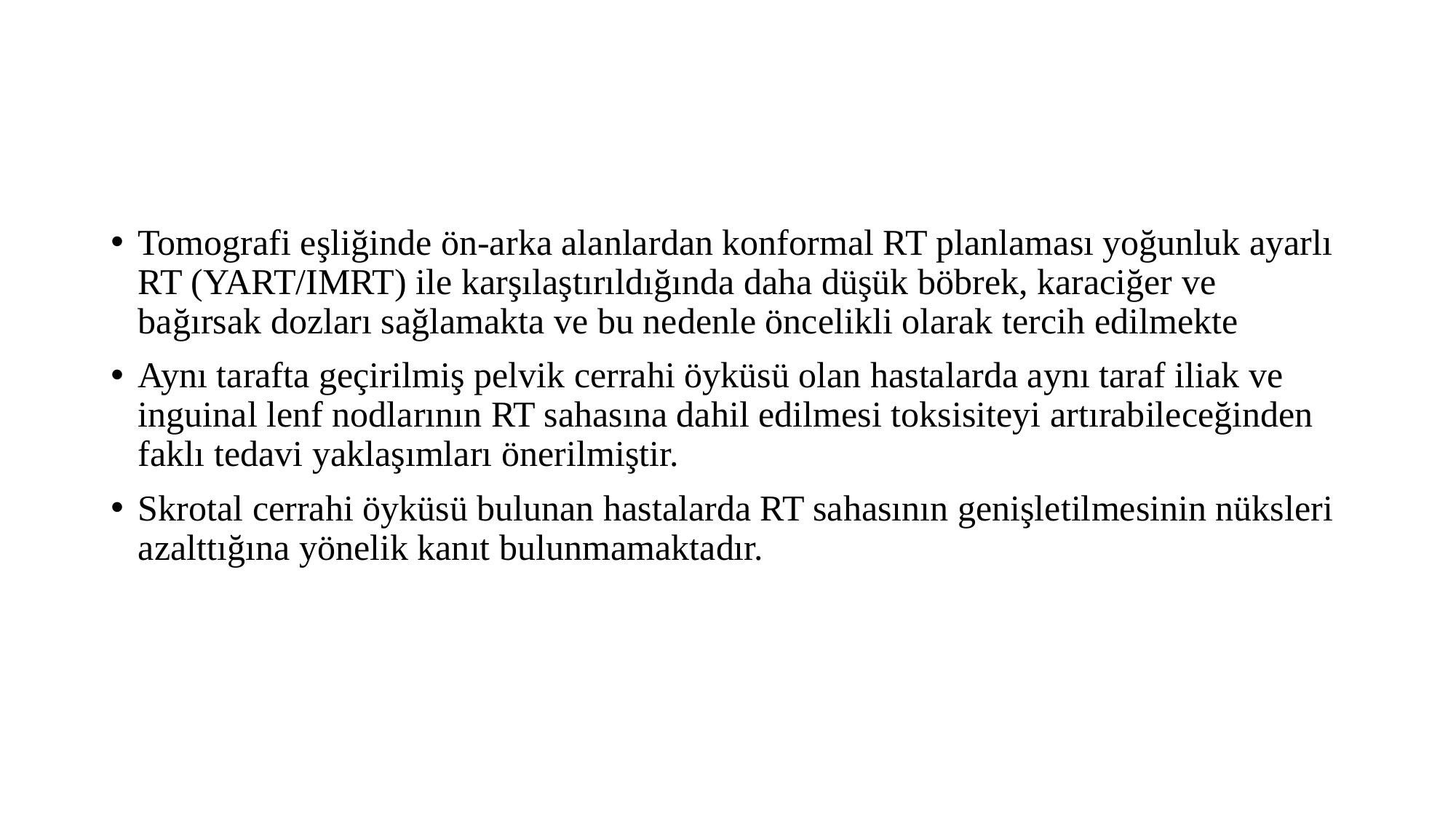

#
Tomografi eşliğinde ön-arka alanlardan konformal RT planlaması yoğunluk ayarlı RT (YART/IMRT) ile karşılaştırıldığında daha düşük böbrek, karaciğer ve bağırsak dozları sağlamakta ve bu nedenle öncelikli olarak tercih edilmekte
Aynı tarafta geçirilmiş pelvik cerrahi öyküsü olan hastalarda aynı taraf iliak ve inguinal lenf nodlarının RT sahasına dahil edilmesi toksisiteyi artırabileceğinden faklı tedavi yaklaşımları önerilmiştir.
Skrotal cerrahi öyküsü bulunan hastalarda RT sahasının genişletilmesinin nüksleri azalttığına yönelik kanıt bulunmamaktadır.